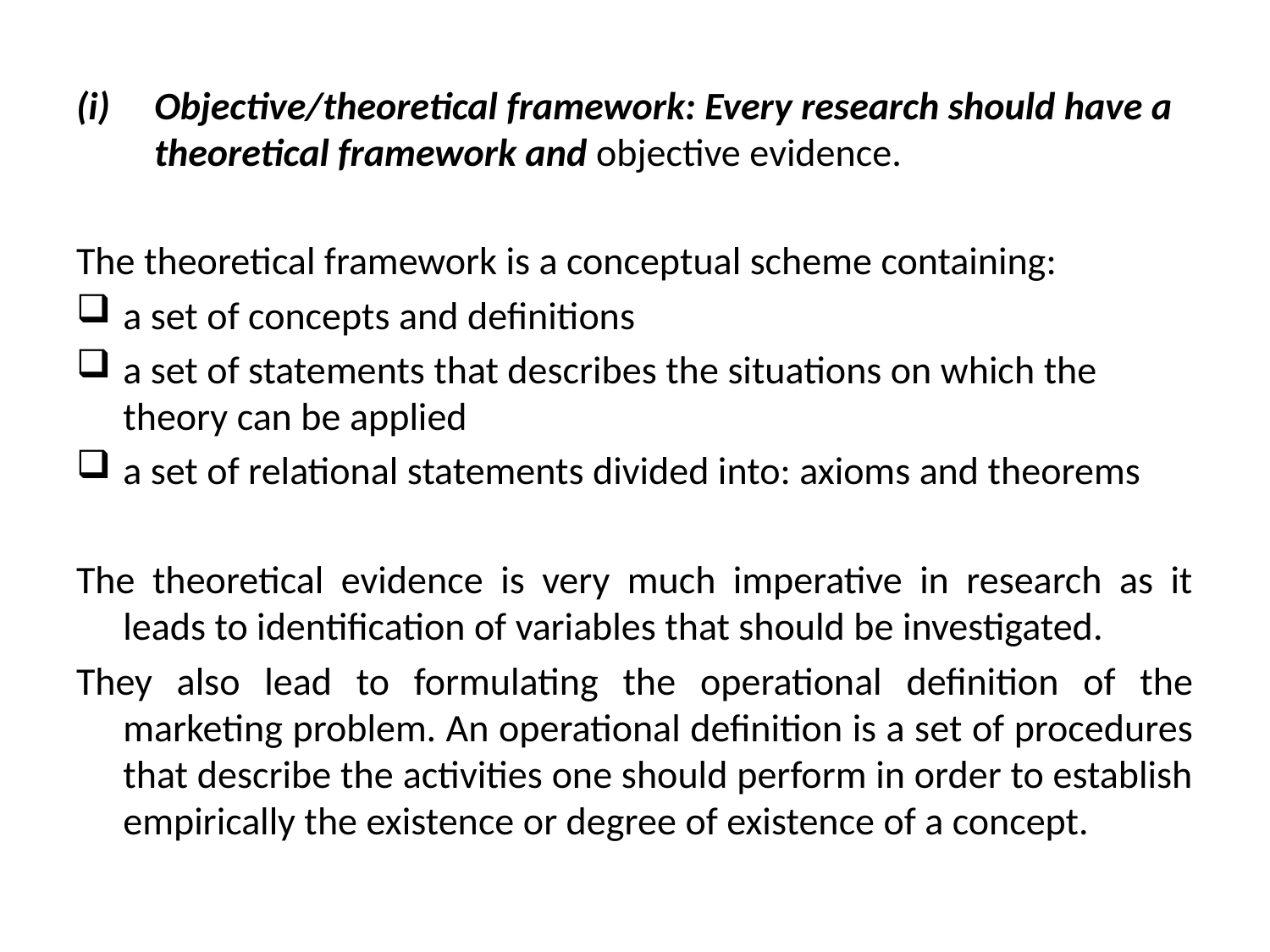

Objective/theoretical framework: Every research should have a theoretical framework and objective evidence.

The theoretical framework is a conceptual scheme containing:
a set of concepts and definitions
a set of statements that describes the situations on which the theory can be applied
a set of relational statements divided into: axioms and theorems

The theoretical evidence is very much imperative in research as it leads to identification of variables that should be investigated.
They also lead to formulating the operational definition of the marketing problem. An operational definition is a set of procedures that describe the activities one should perform in order to establish empirically the existence or degree of existence of a concept.